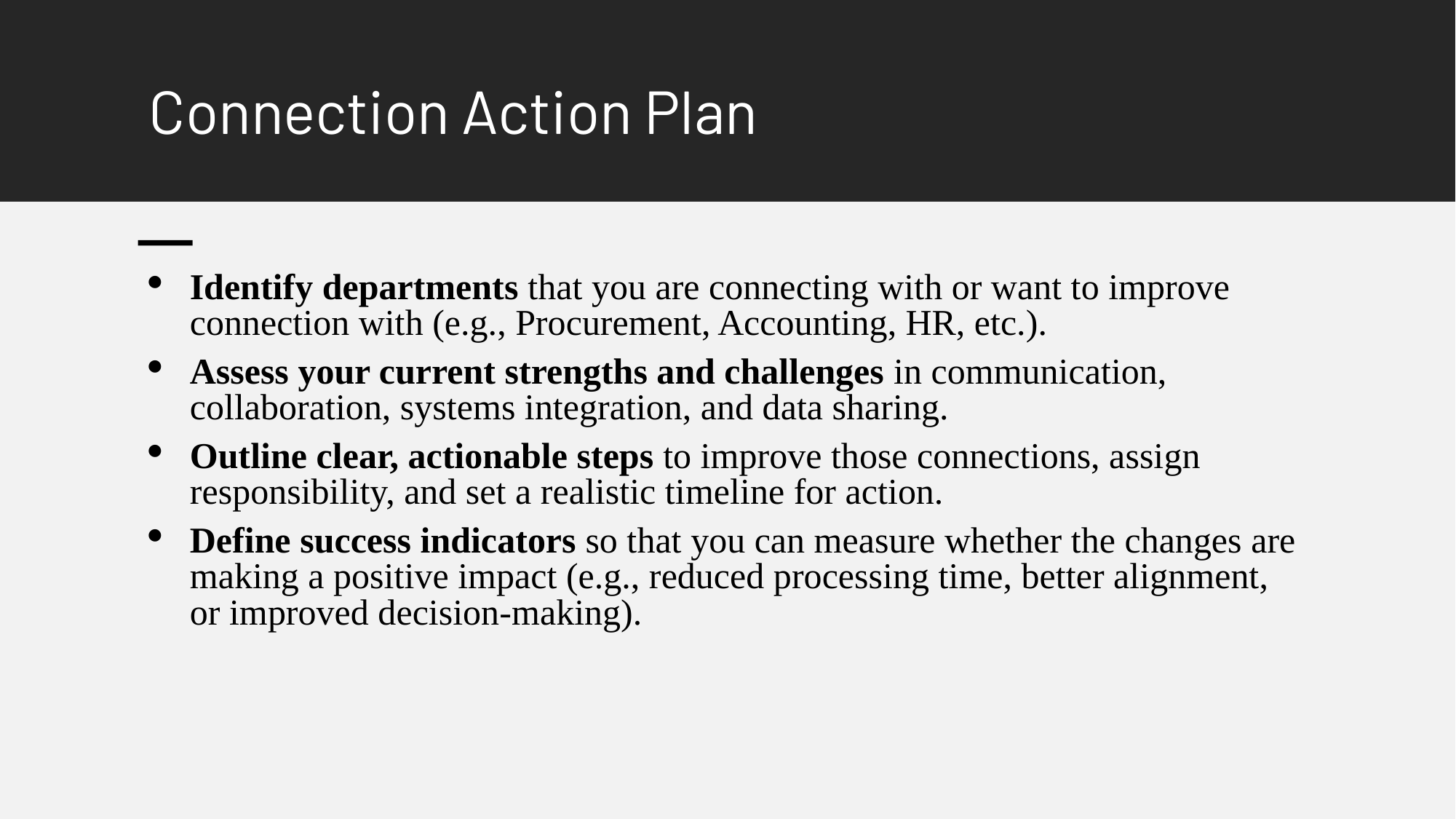

# Connection Action Plan

Identify departments that you are connecting with or want to improve connection with (e.g., Procurement, Accounting, HR, etc.).
Assess your current strengths and challenges in communication, collaboration, systems integration, and data sharing.
Outline clear, actionable steps to improve those connections, assign responsibility, and set a realistic timeline for action.
Define success indicators so that you can measure whether the changes are making a positive impact (e.g., reduced processing time, better alignment, or improved decision-making).